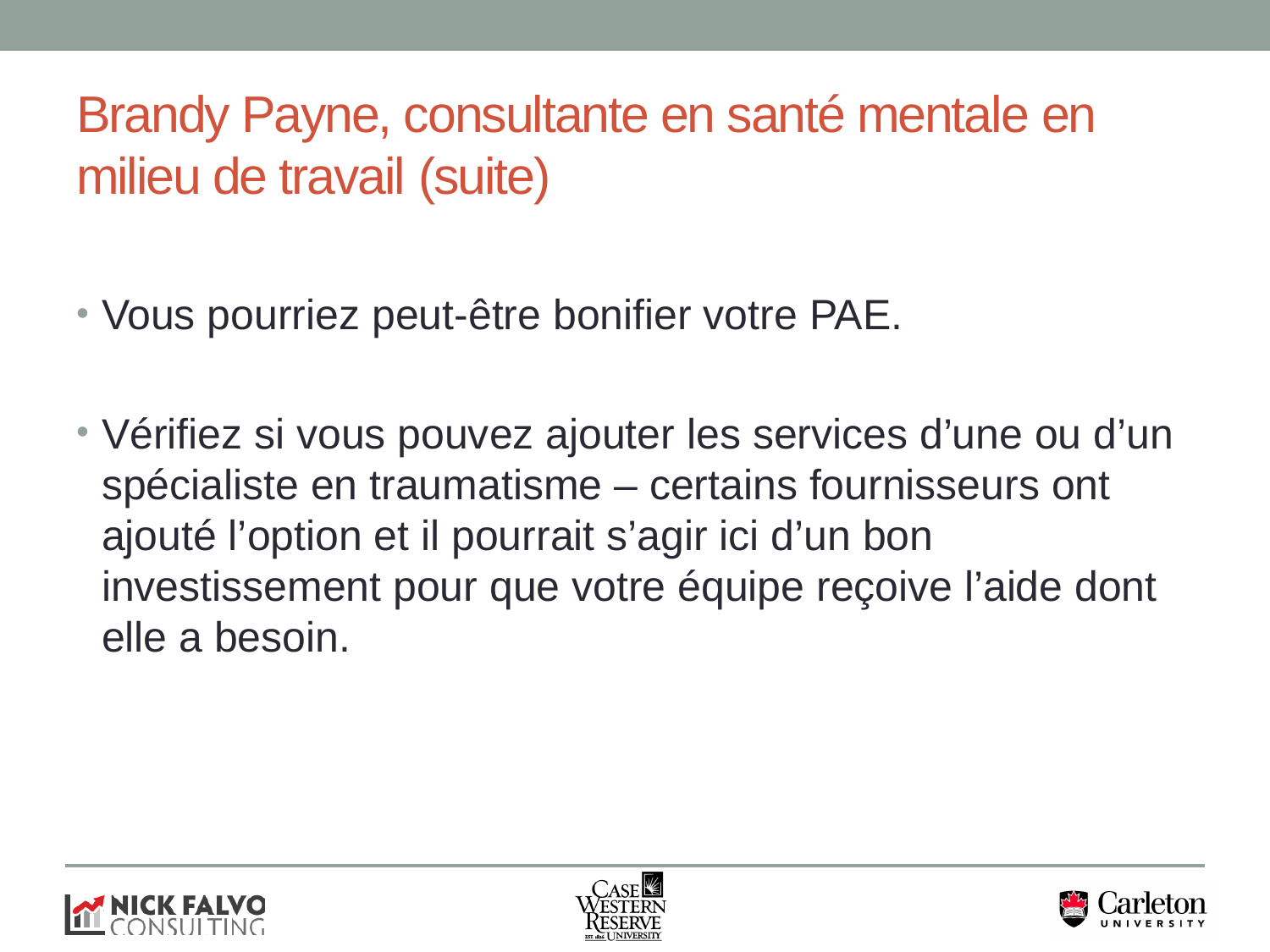

# Brandy Payne, consultante en santé mentale en milieu de travail (suite)

Vous pourriez peut-être bonifier votre PAE.

Vérifiez si vous pouvez ajouter les services d’une ou d’un spécialiste en traumatisme – certains fournisseurs ont ajouté l’option et il pourrait s’agir ici d’un bon investissement pour que votre équipe reçoive l’aide dont elle a besoin.